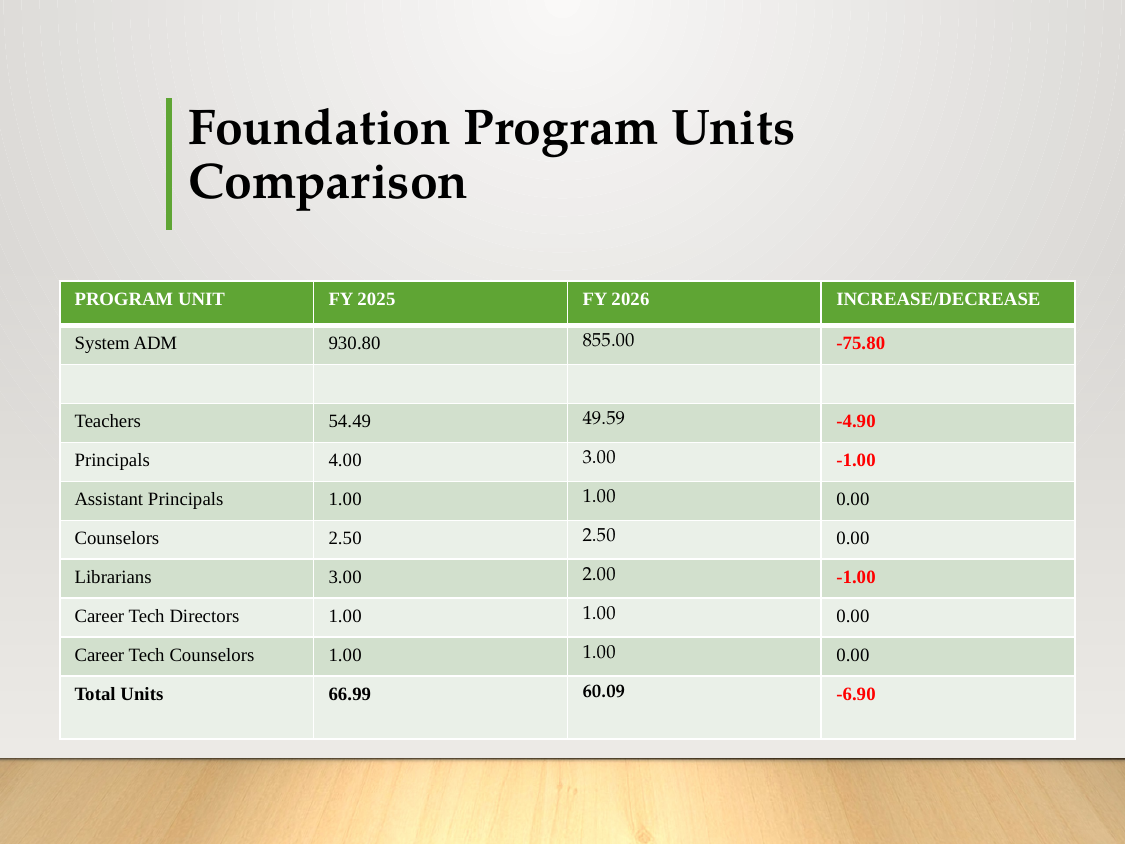

# Foundation Program Units Comparison
| PROGRAM UNIT | FY 2025 | FY 2026 | INCREASE/DECREASE |
| --- | --- | --- | --- |
| System ADM | 930.80 | 855.00 | -75.80 |
|  |  |  |  |
| Teachers | 54.49 | 49.59 | -4.90 |
| Principals | 4.00 | 3.00 | -1.00 |
| Assistant Principals | 1.00 | 1.00 | 0.00 |
| Counselors | 2.50 | 2.50 | 0.00 |
| Librarians | 3.00 | 2.00 | -1.00 |
| Career Tech Directors | 1.00 | 1.00 | 0.00 |
| Career Tech Counselors | 1.00 | 1.00 | 0.00 |
| Total Units | 66.99 | 60.09 | -6.90 |